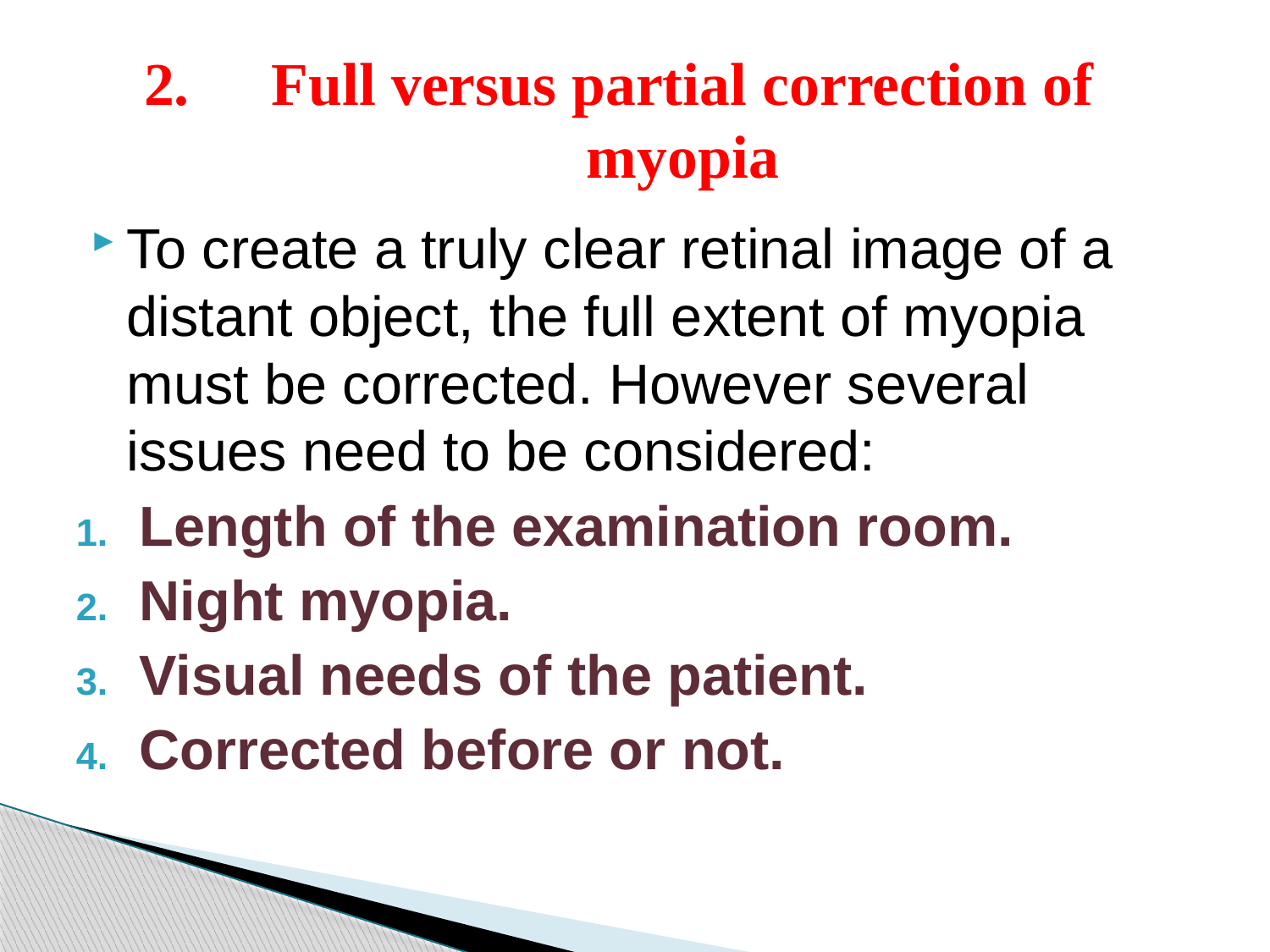

# Full versus partial correction of myopia
To create a truly clear retinal image of a distant object, the full extent of myopia must be corrected. However several issues need to be considered:
Length of the examination room.
Night myopia.
Visual needs of the patient.
Corrected before or not.